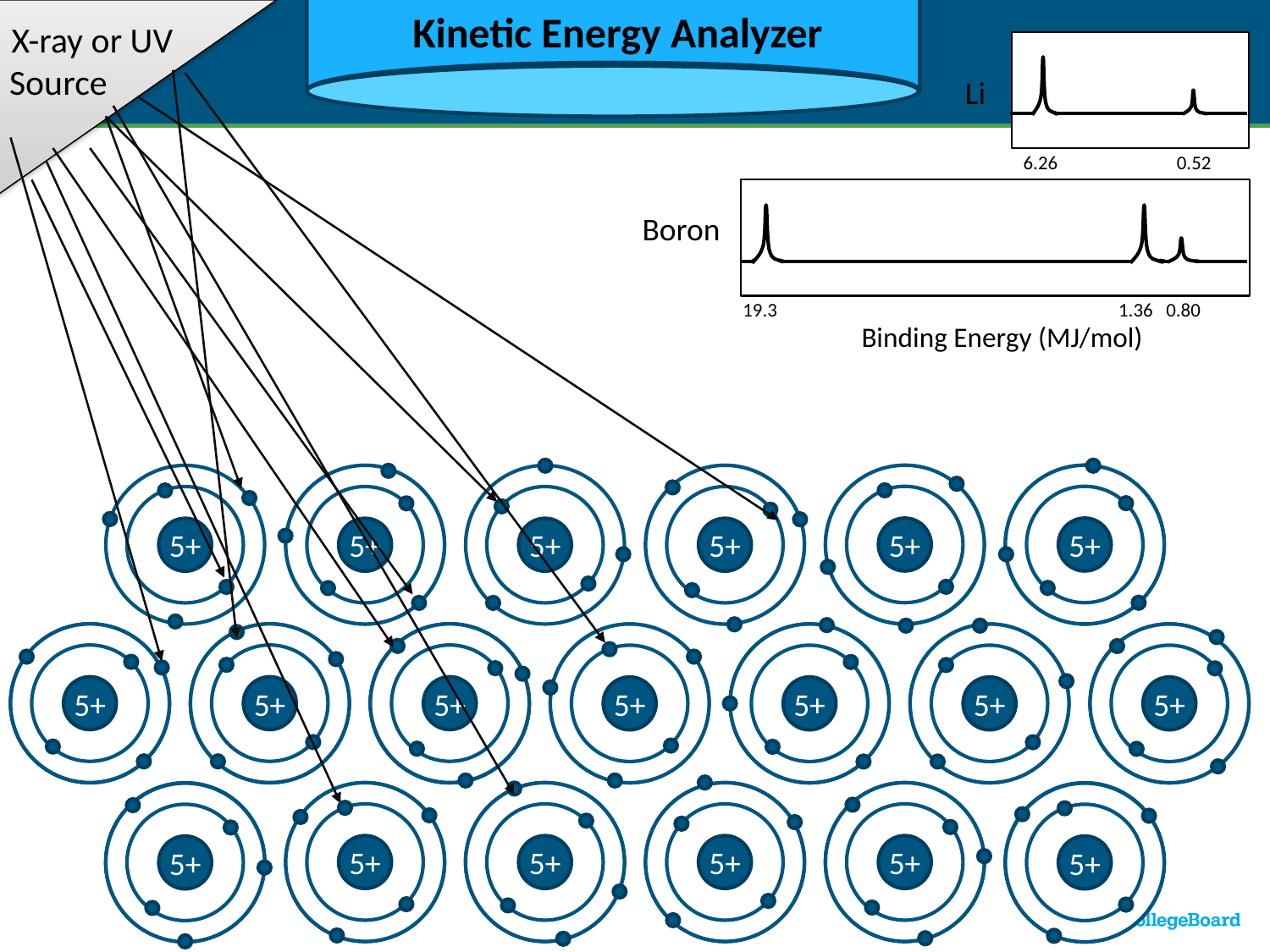

Kinetic Energy Analyzer

X-ray or UV
Source

Kinetic Energy Analyzer

6.26
0.52
Li

Binding Energy (MJ/mol)

Boron

1.36
19.3
0.80
Binding Energy (MJ/mol)

5+

3+

5+

5+

3+

5+

5+

3+

5+

3+

3+

3+

3+

5+

3+

5+

3+

3+

5+

3+

3+

3+

3+

3+

5+

3+

3+

5+

3+

5+

3+

3+

5+

3+

3+

3+

5+

3+

3+

5+

3+

3+

5+

3+

3+

5+

3+

3+

3+

5+

3+

3+

5+